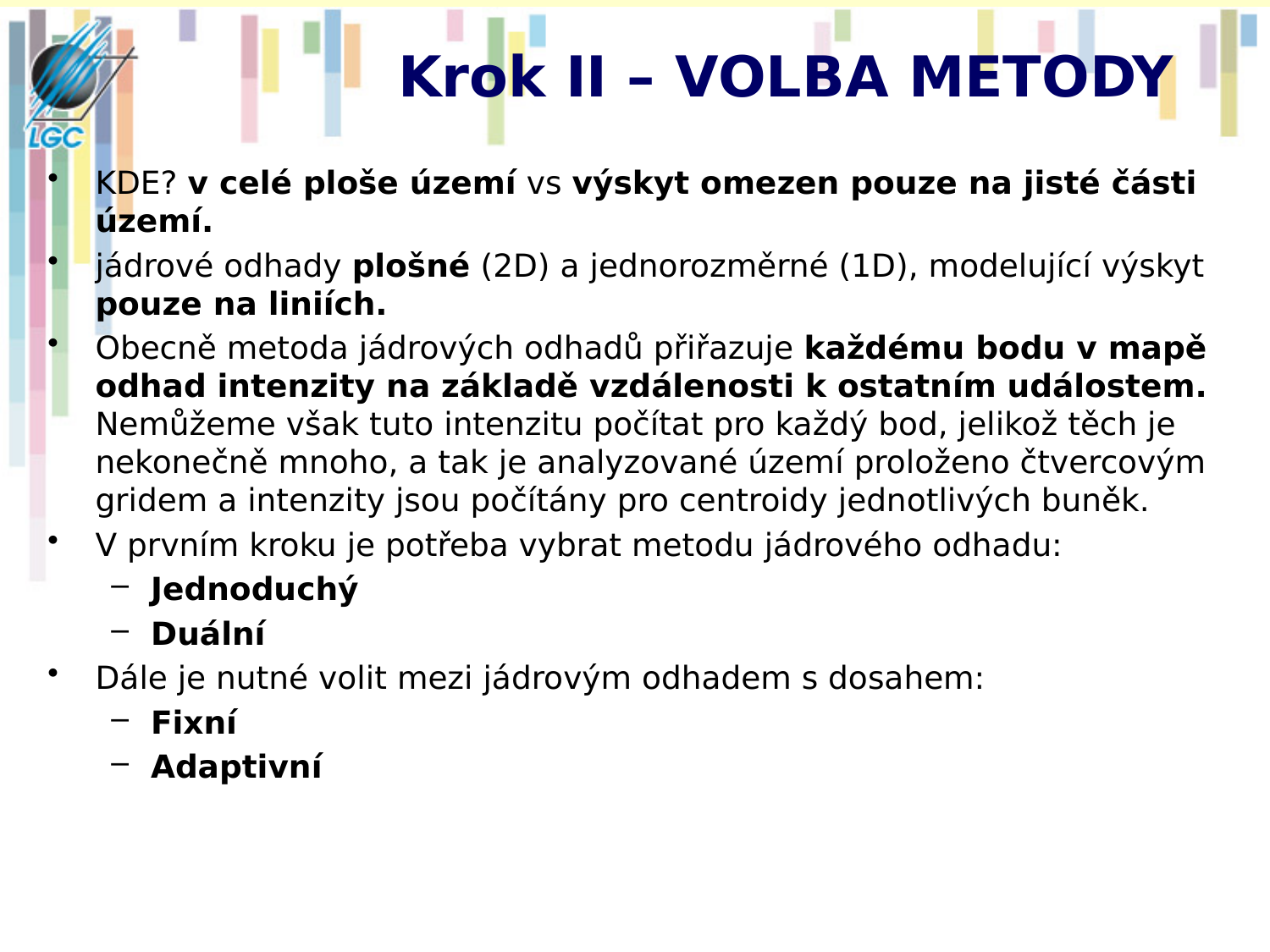

# Krok II – VOLBA METODY
KDE? v celé ploše území vs výskyt omezen pouze na jisté části území.
jádrové odhady plošné (2D) a jednorozměrné (1D), modelující výskyt pouze na liniích.
Obecně metoda jádrových odhadů přiřazuje každému bodu v mapě odhad intenzity na základě vzdálenosti k ostatním událostem. Nemůžeme však tuto intenzitu počítat pro každý bod, jelikož těch je nekonečně mnoho, a tak je analyzované území proloženo čtvercovým gridem a intenzity jsou počítány pro centroidy jednotlivých buněk.
V prvním kroku je potřeba vybrat metodu jádrového odhadu:
Jednoduchý
Duální
Dále je nutné volit mezi jádrovým odhadem s dosahem:
Fixní
Adaptivní